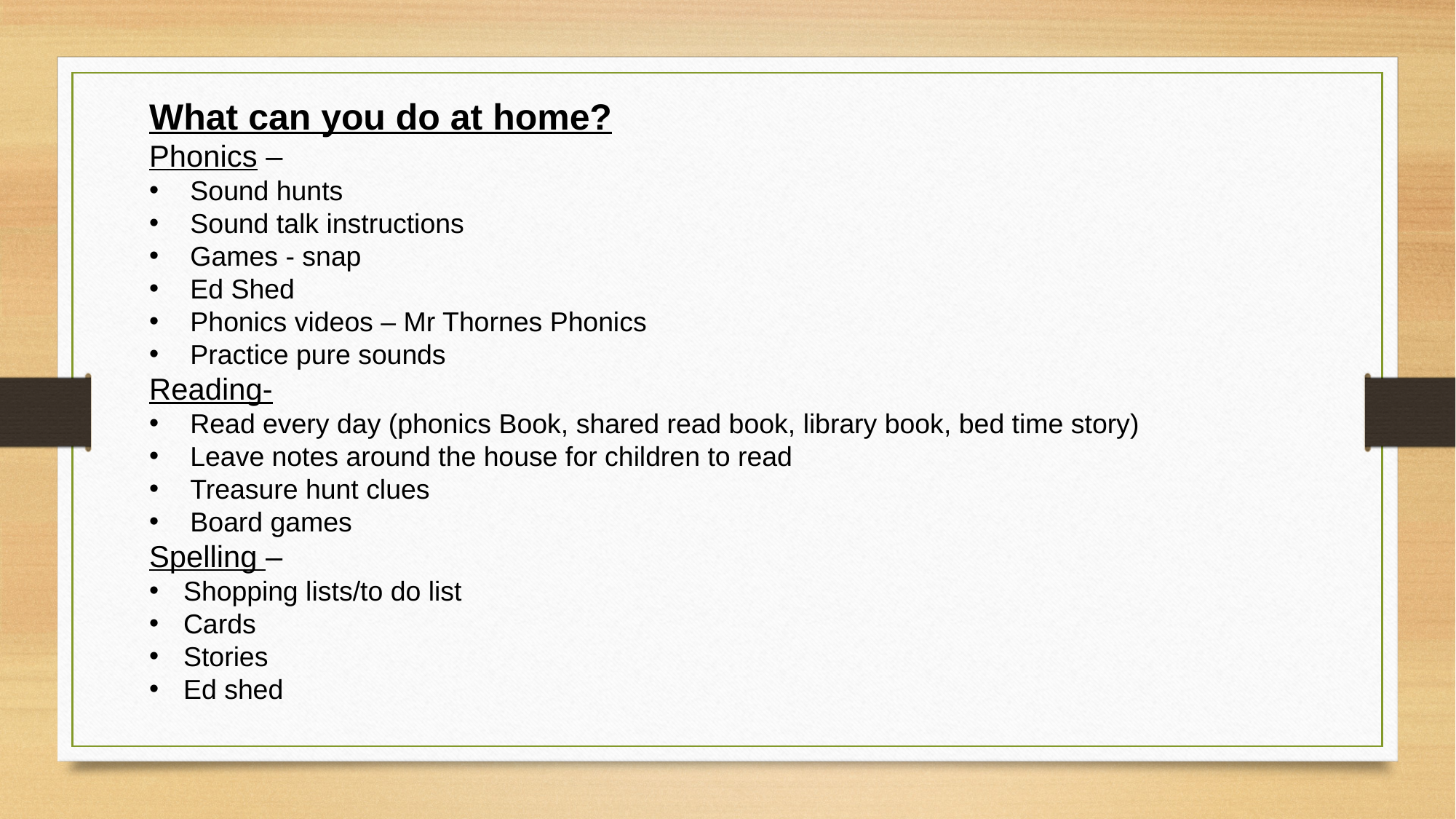

What can you do at home?
Phonics –
Sound hunts
Sound talk instructions
Games - snap
Ed Shed
Phonics videos – Mr Thornes Phonics
Practice pure sounds
Reading-
Read every day (phonics Book, shared read book, library book, bed time story)
Leave notes around the house for children to read
Treasure hunt clues
Board games
Spelling –
Shopping lists/to do list
Cards
Stories
Ed shed